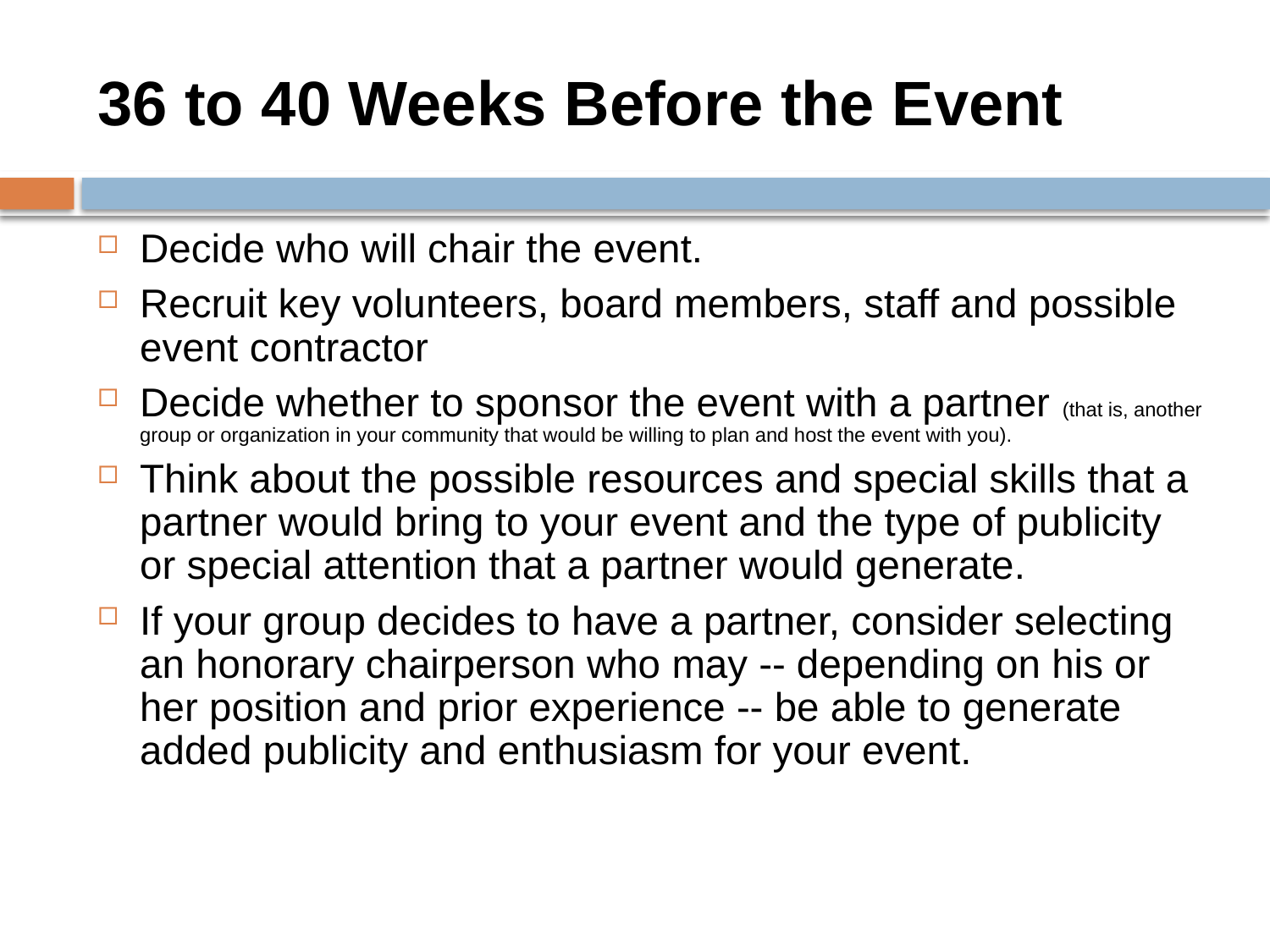

# 36 to 40 Weeks Before the Event
Decide who will chair the event.
Recruit key volunteers, board members, staff and possible event contractor
Decide whether to sponsor the event with a partner (that is, another group or organization in your community that would be willing to plan and host the event with you).
Think about the possible resources and special skills that a partner would bring to your event and the type of publicity or special attention that a partner would generate.
If your group decides to have a partner, consider selecting an honorary chairperson who may -- depending on his or her position and prior experience -- be able to generate added publicity and enthusiasm for your event.